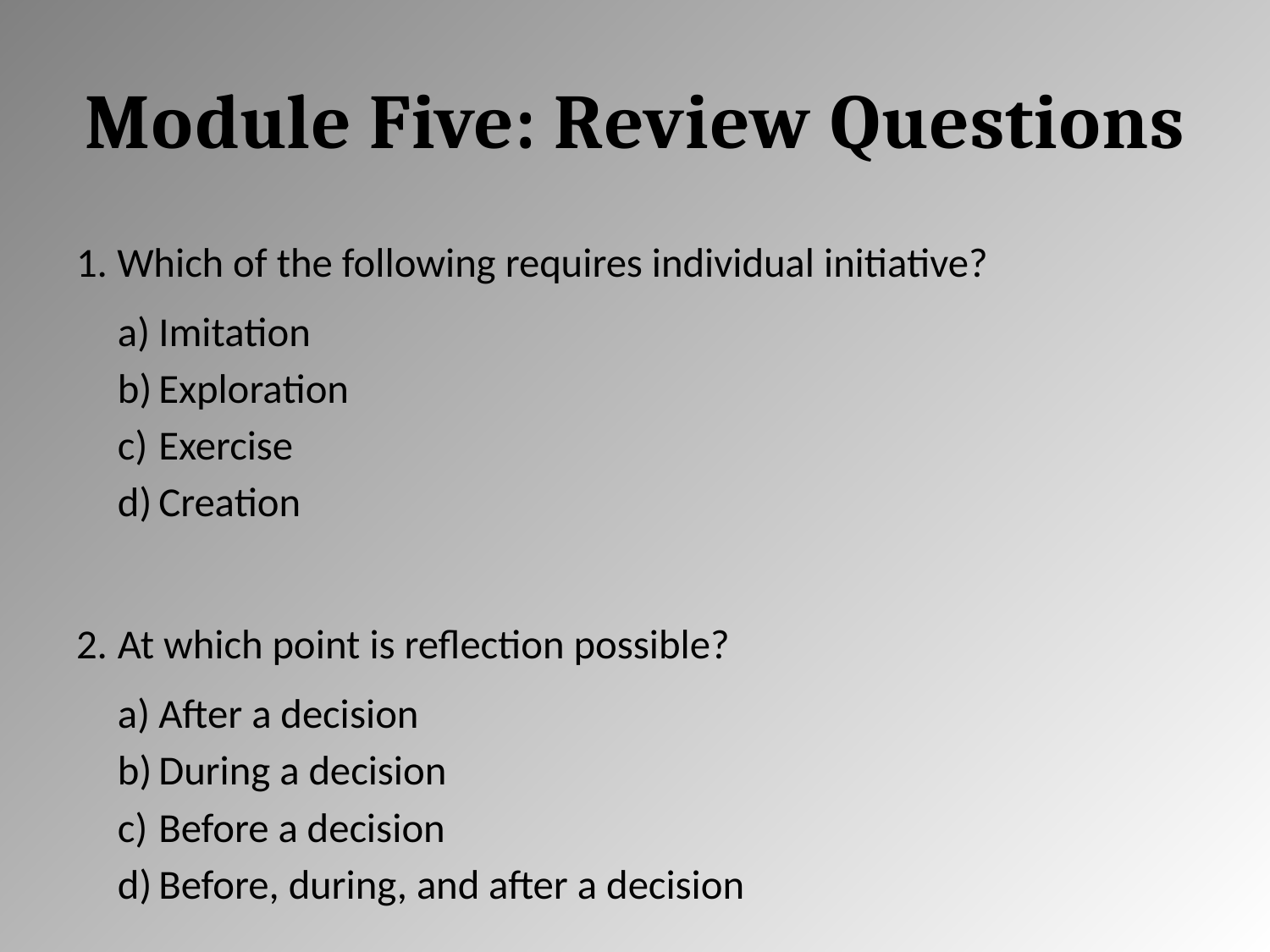

# Module Five: Review Questions
Which of the following requires individual initiative?
Imitation
Exploration
Exercise
Creation

At which point is reflection possible?
After a decision
During a decision
Before a decision
Before, during, and after a decision